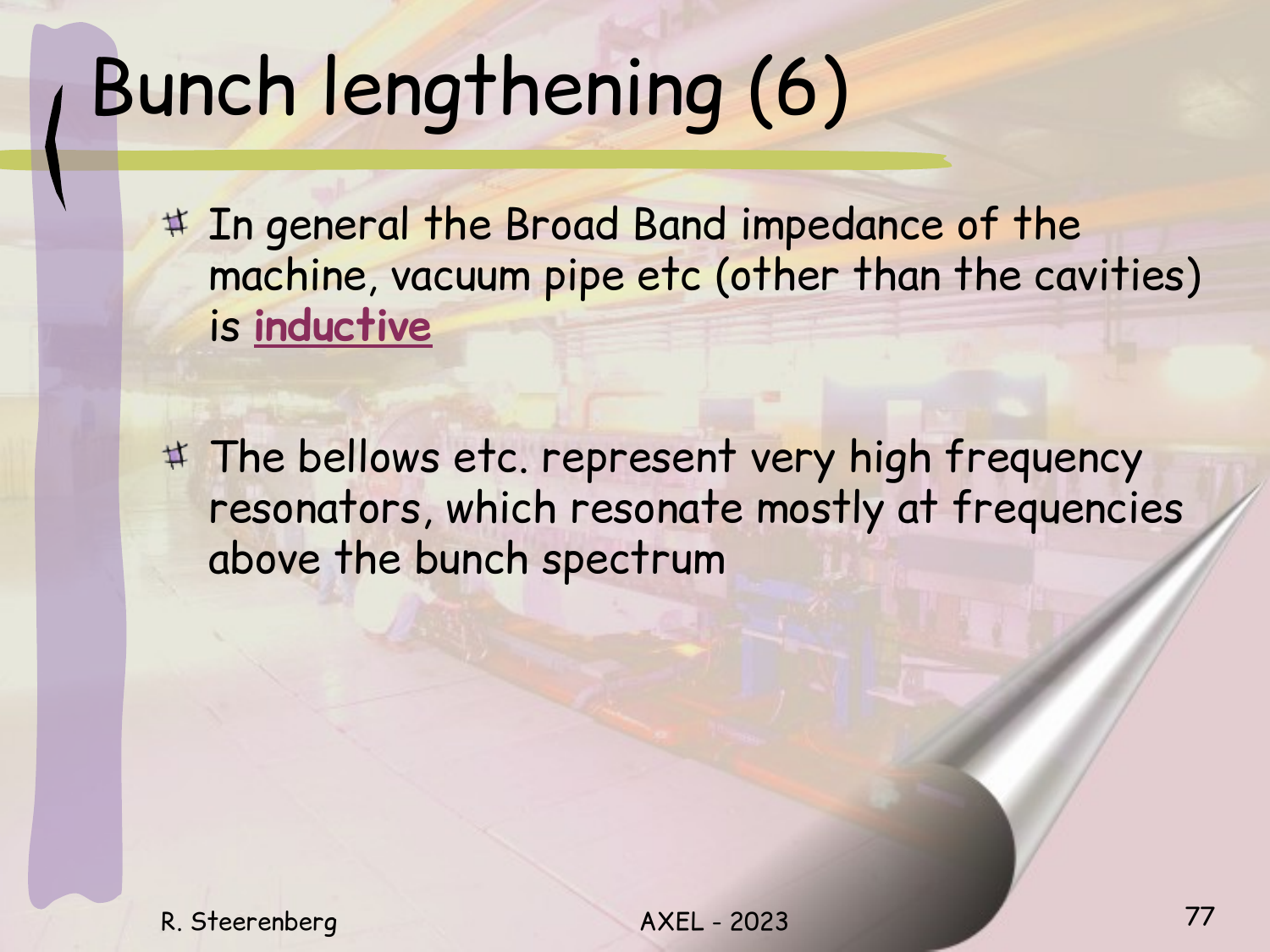

# Bunch lengthening (6)
In general the Broad Band impedance of the machine, vacuum pipe etc (other than the cavities) is inductive

The bellows etc. represent very high frequency resonators, which resonate mostly at frequencies above the bunch spectrum

R. Steerenberg
AXEL - 2023
77